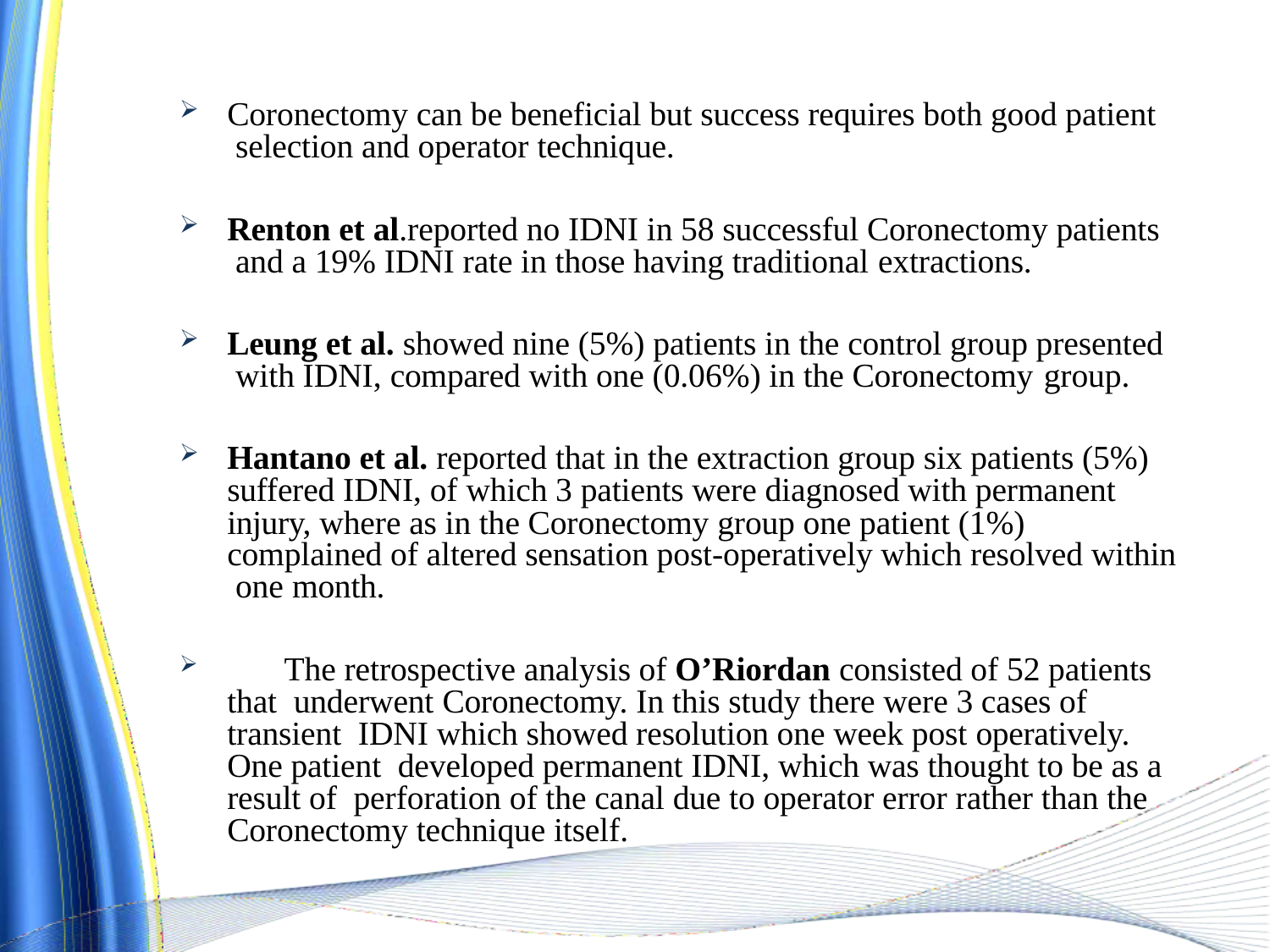

Coronectomy can be beneficial but success requires both good patient  selection and operator technique.

Renton et al.reported no IDNI in 58 successful Coronectomy patients  and a 19% IDNI rate in those having traditional extractions.

Leung et al. showed nine (5%) patients in the control group presented  with IDNI, compared with one (0.06%) in the Coronectomy group.

Hantano et al. reported that in the extraction group six patients (5%)  suffered IDNI, of which 3 patients were diagnosed with permanent  injury, where as in the Coronectomy group one patient (1%)  complained of altered sensation post-operatively which resolved within  one month.

	The retrospective analysis of O’Riordan consisted of 52 patients that  underwent Coronectomy. In this study there were 3 cases of transient  IDNI which showed resolution one week post operatively. One patient  developed permanent IDNI, which was thought to be as a result of  perforation of the canal due to operator error rather than the  Coronectomy technique itself.